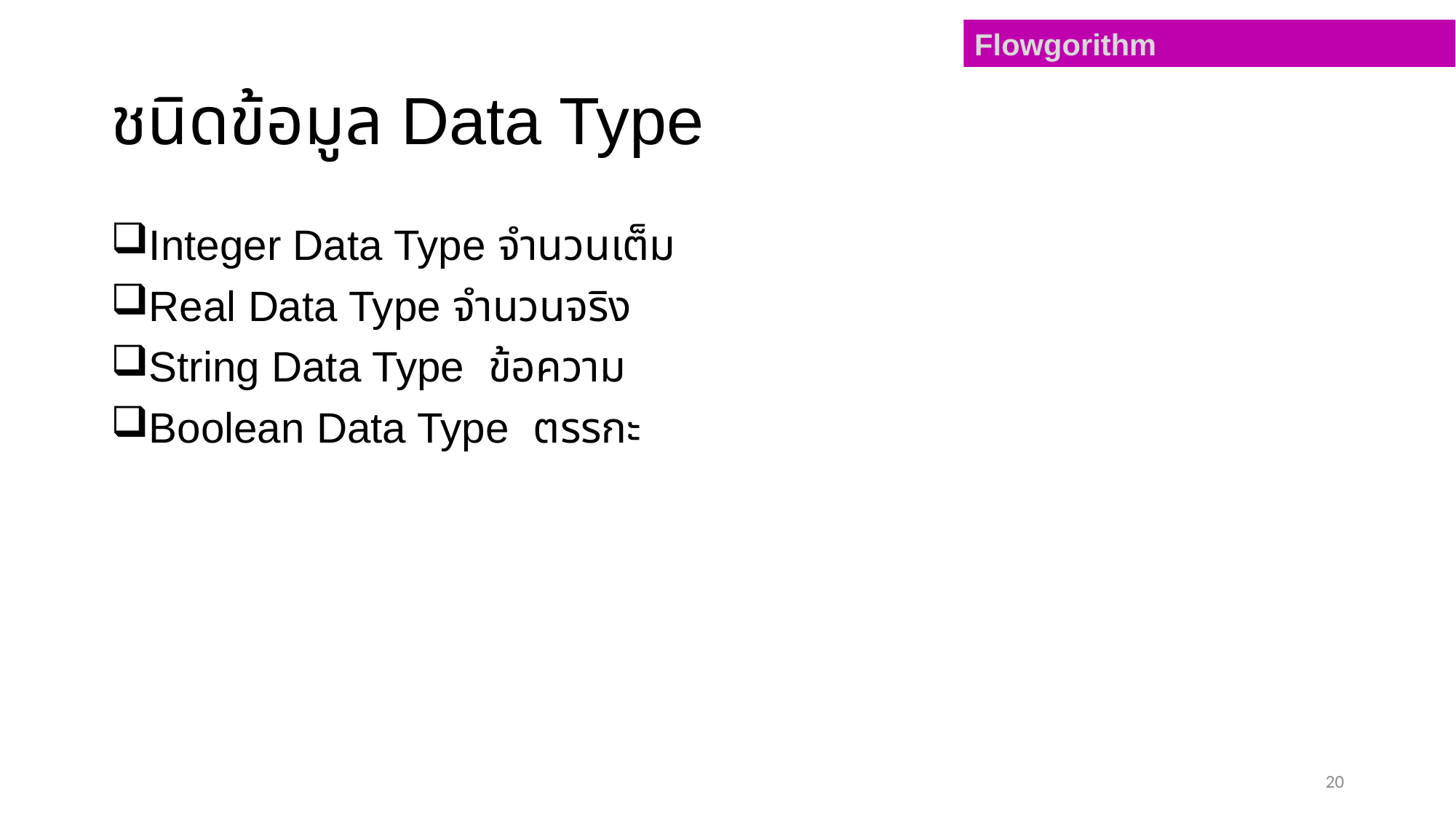

# ชนิดข้อมูล Data Type
Integer Data Type จำนวนเต็ม
Real Data Type จำนวนจริง
String Data Type  ข้อความ
Boolean Data Type  ตรรกะ
20